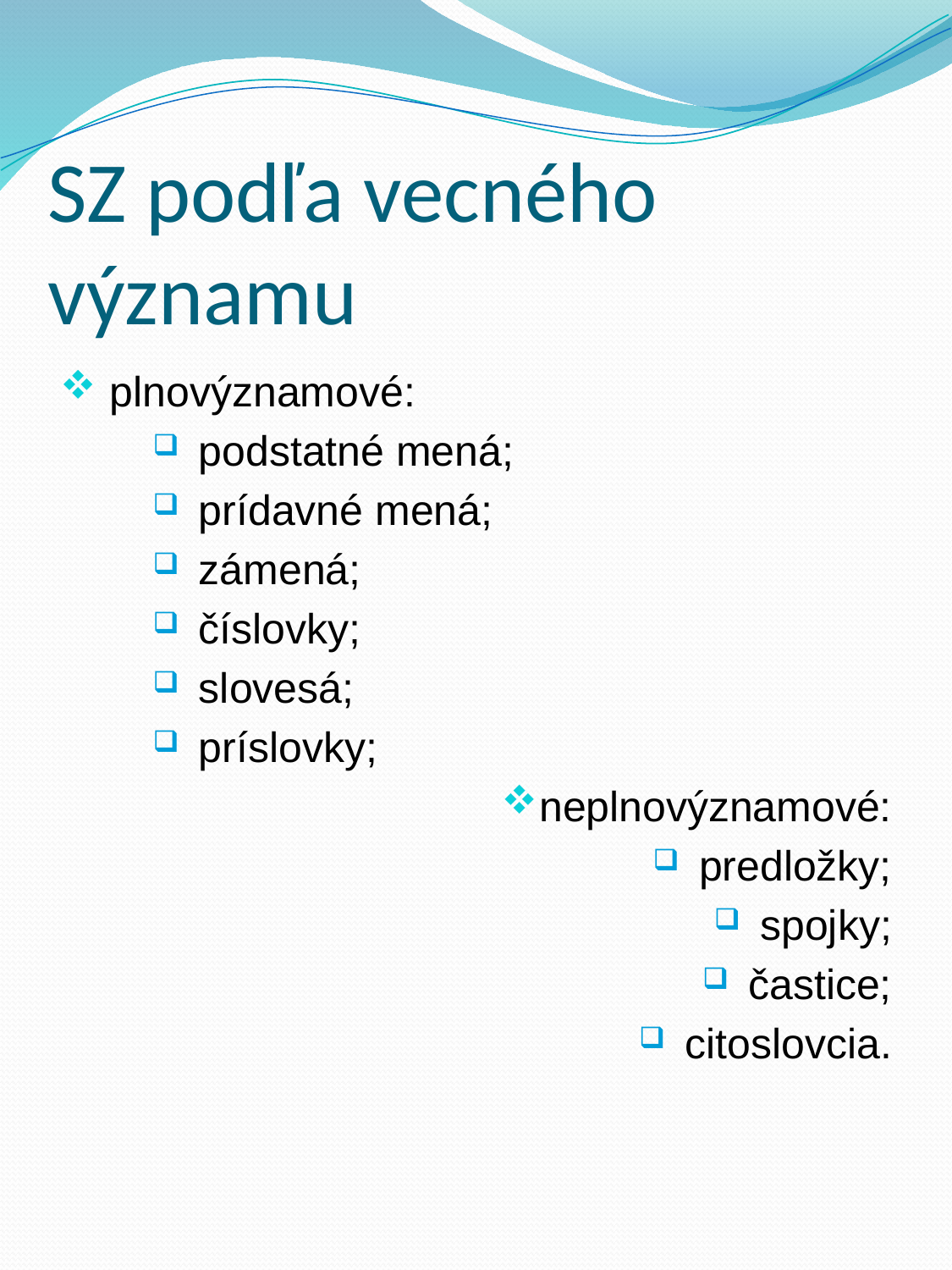

# SZ podľa vecného významu
 plnovýznamové:
 podstatné mená;
 prídavné mená;
 zámená;
 číslovky;
 slovesá;
 príslovky;
neplnovýznamové:
 predložky;
 spojky;
 častice;
 citoslovcia.